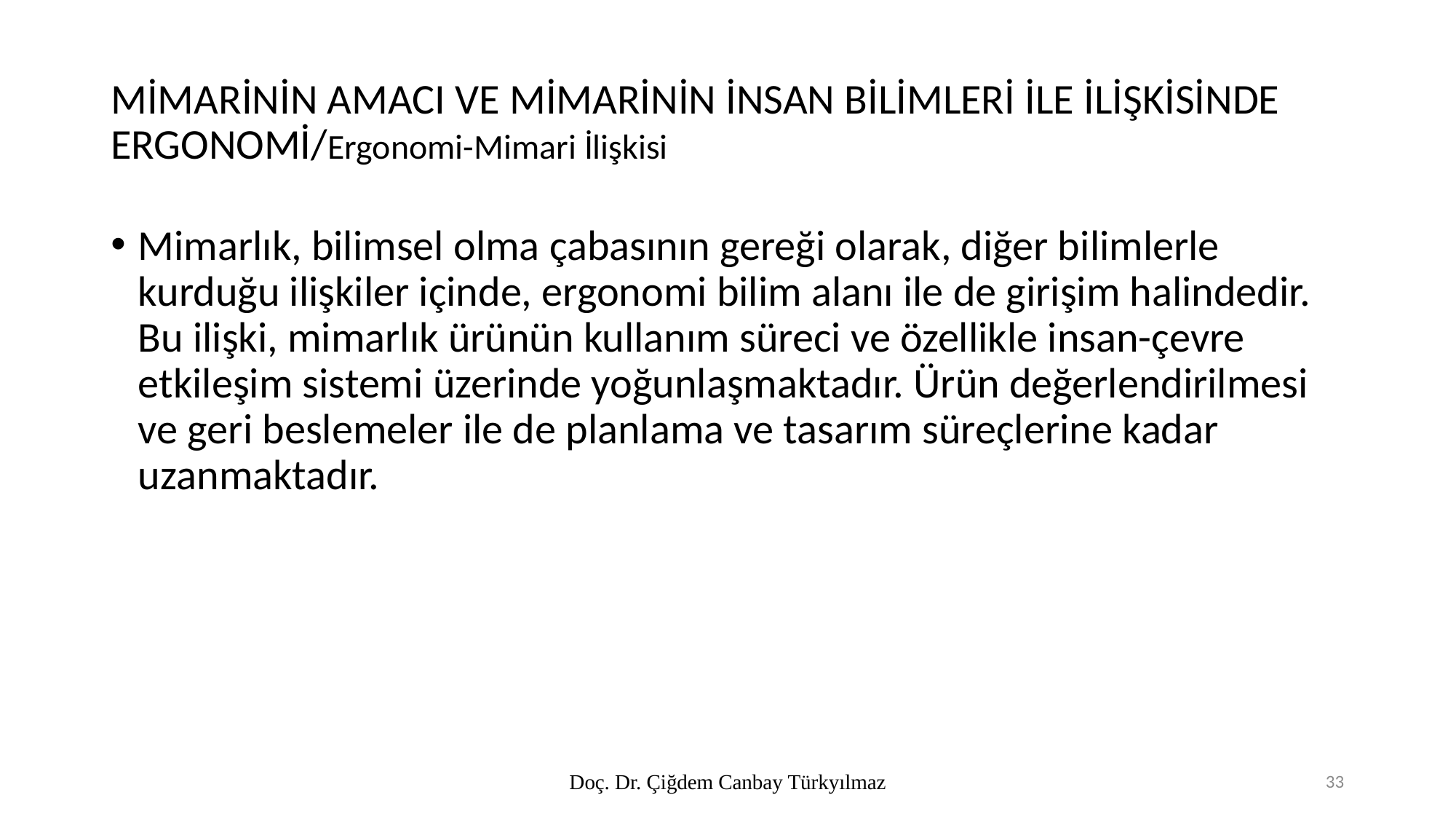

# MİMARİNİN AMACI VE MİMARİNİN İNSAN BİLİMLERİ İLE İLİŞKİSİNDE ERGONOMİ/Ergonomi-Mimari İlişkisi
Mimarlık, bilimsel olma çabasının gereği olarak, diğer bilimlerle kurduğu ilişkiler içinde, ergonomi bilim alanı ile de girişim halindedir. Bu ilişki, mimarlık ürünün kullanım süreci ve özellikle insan-çevre etkileşim sistemi üzerinde yoğunlaşmaktadır. Ürün değerlendirilmesi ve geri beslemeler ile de planlama ve tasarım süreçlerine kadar uzanmaktadır.

Doç. Dr. Çiğdem Canbay Türkyılmaz
33